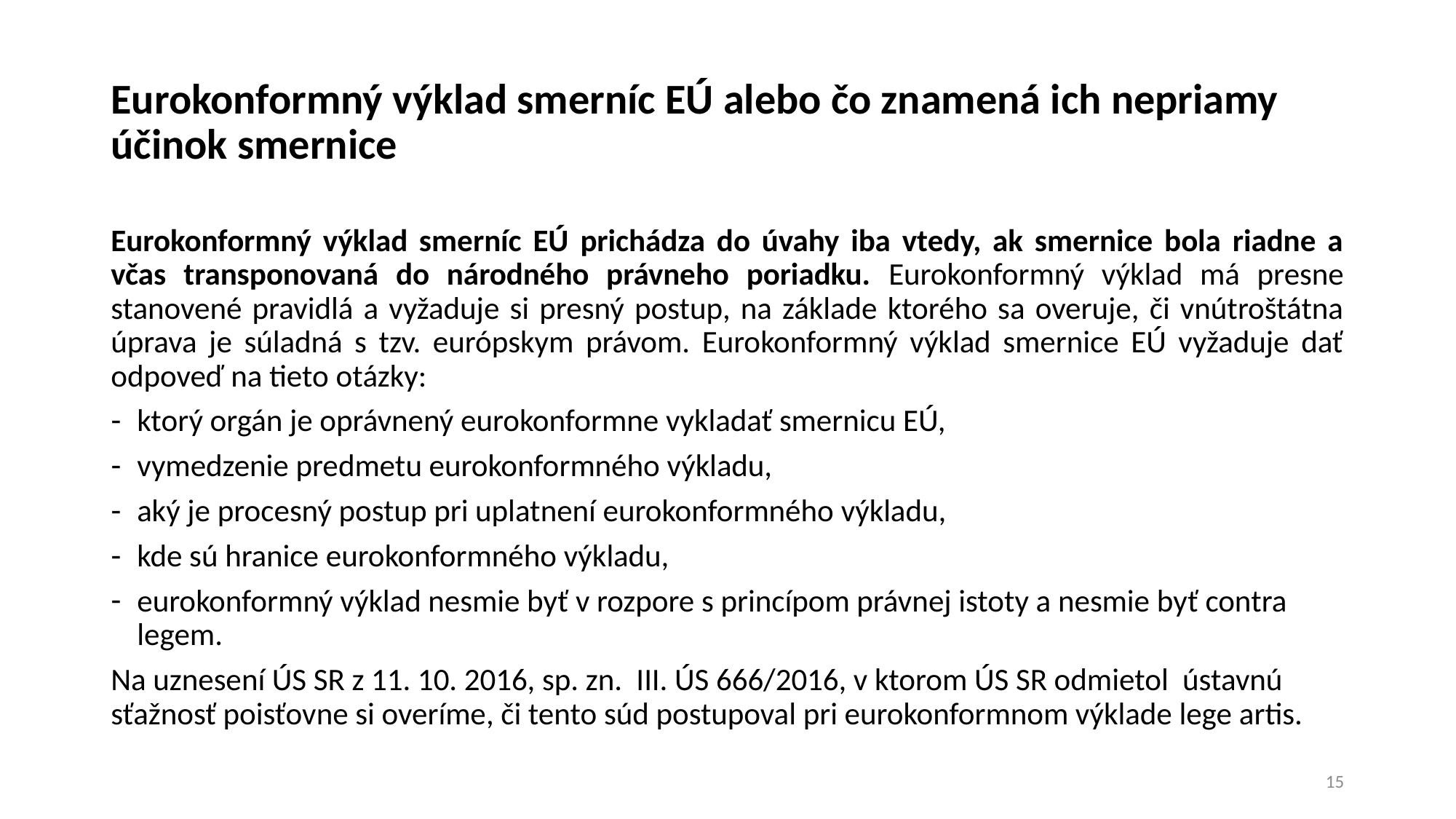

# Eurokonformný výklad smerníc EÚ alebo čo znamená ich nepriamy účinok smernice

Eurokonformný výklad smerníc EÚ prichádza do úvahy iba vtedy, ak smernice bola riadne a včas transponovaná do národného právneho poriadku. Eurokonformný výklad má presne stanovené pravidlá a vyžaduje si presný postup, na základe ktorého sa overuje, či vnútroštátna úprava je súladná s tzv. európskym právom. Eurokonformný výklad smernice EÚ vyžaduje dať odpoveď na tieto otázky:
ktorý orgán je oprávnený eurokonformne vykladať smernicu EÚ,
vymedzenie predmetu eurokonformného výkladu,
aký je procesný postup pri uplatnení eurokonformného výkladu,
kde sú hranice eurokonformného výkladu,
eurokonformný výklad nesmie byť v rozpore s princípom právnej istoty a nesmie byť contra legem.
Na uznesení ÚS SR z 11. 10. 2016, sp. zn.  III. ÚS 666/2016, v ktorom ÚS SR odmietol  ústavnú sťažnosť poisťovne si overíme, či tento súd postupoval pri eurokonformnom výklade lege artis.
15